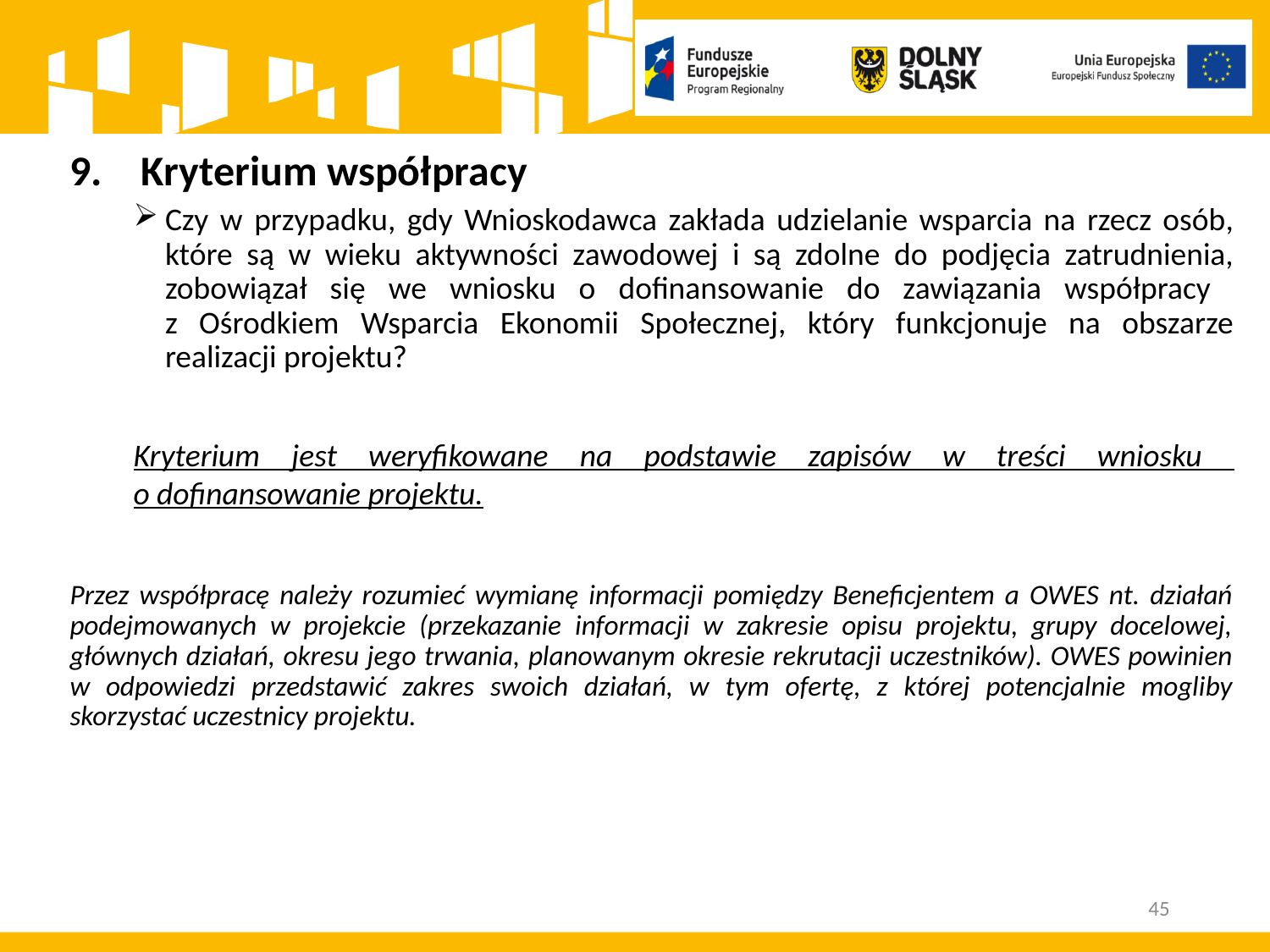

Kryterium współpracy
Czy w przypadku, gdy Wnioskodawca zakłada udzielanie wsparcia na rzecz osób, które są w wieku aktywności zawodowej i są zdolne do podjęcia zatrudnienia, zobowiązał się we wniosku o dofinansowanie do zawiązania współpracy
z Ośrodkiem Wsparcia Ekonomii Społecznej, który funkcjonuje na obszarze realizacji projektu?

Kryterium jest weryfikowane na podstawie zapisów w treści wniosku
o dofinansowanie projektu.

Przez współpracę należy rozumieć wymianę informacji pomiędzy Beneficjentem a OWES nt. działań podejmowanych w projekcie (przekazanie informacji w zakresie opisu projektu, grupy docelowej, głównych działań, okresu jego trwania, planowanym okresie rekrutacji uczestników). OWES powinien w odpowiedzi przedstawić zakres swoich działań, w tym ofertę, z której potencjalnie mogliby skorzystać uczestnicy projektu.

45